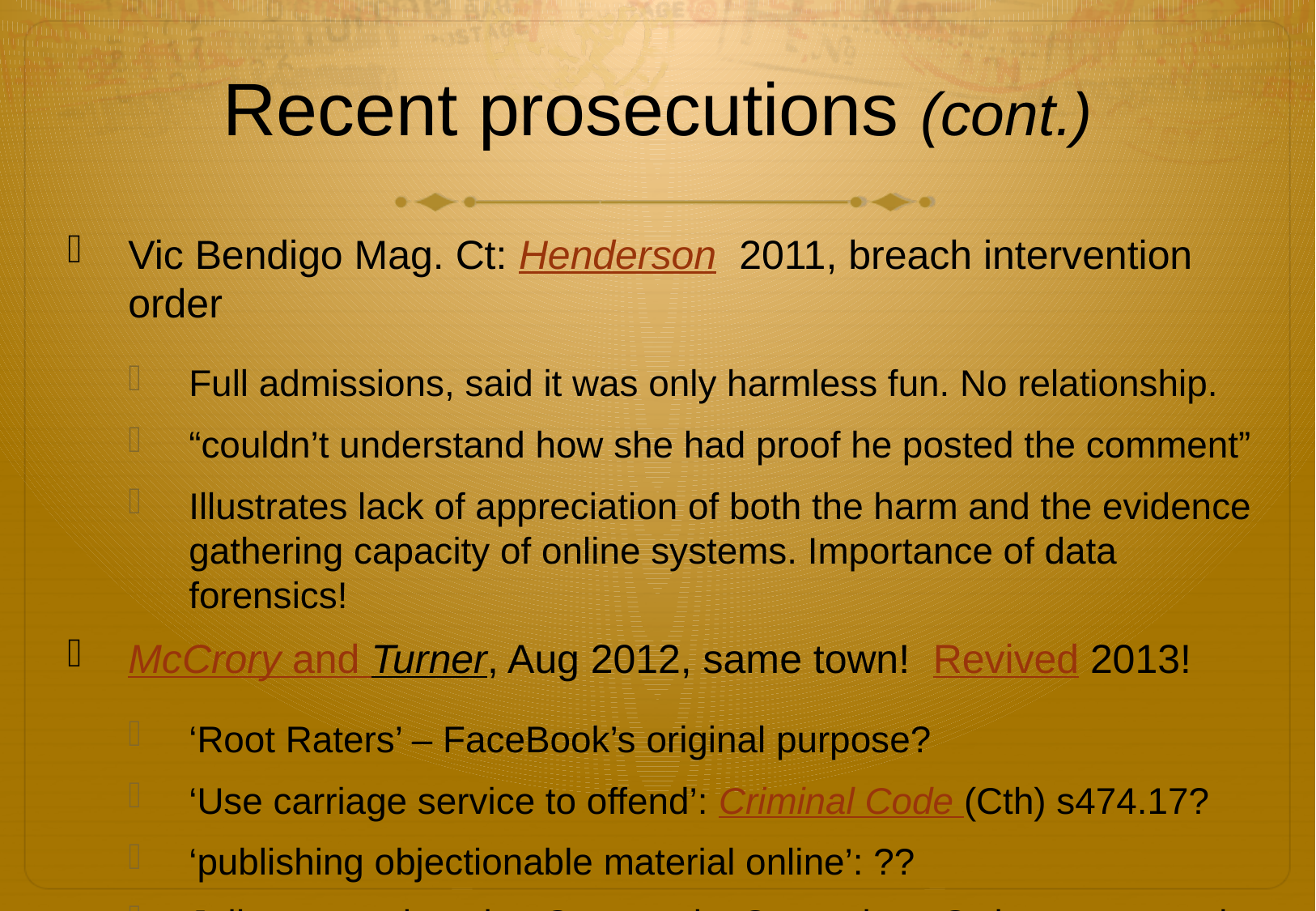

# Recent prosecutions (cont.)
Vic Bendigo Mag. Ct: Henderson  2011, breach intervention order
Full admissions, said it was only harmless fun. No relationship.
“couldn’t understand how she had proof he posted the comment”
Illustrates lack of appreciation of both the harm and the evidence gathering capacity of online systems. Importance of data forensics!
McCrory and Turner, Aug 2012, same town!  Revived 2013!
‘Root Raters’ – FaceBook’s original purpose?
‘Use carriage service to offend’: Criminal Code (Cth) s474.17?
‘publishing objectionable material online’: ??
Jail terms reduced to Community Corrections Orders on appeal